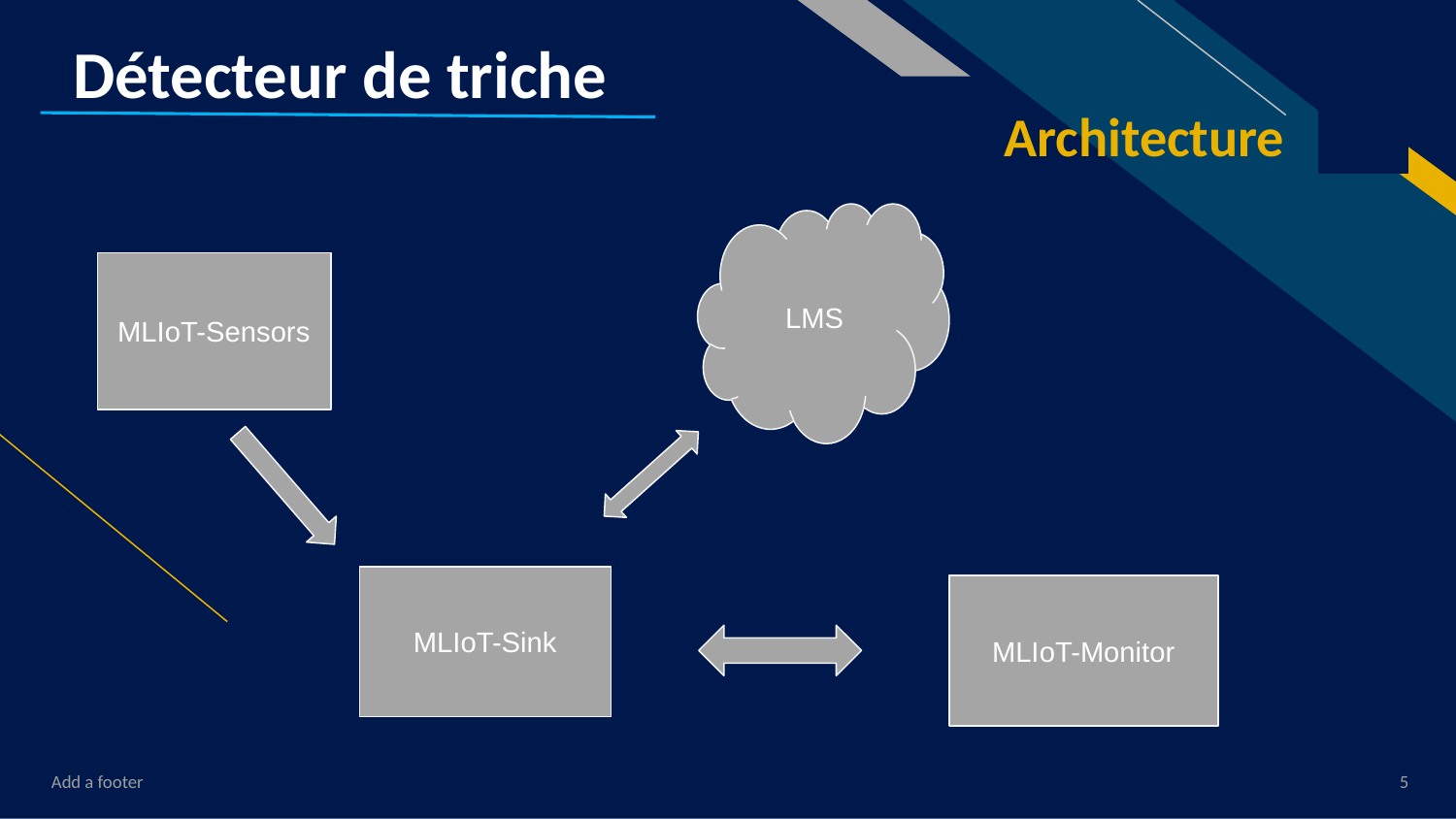

# Détecteur de triche

Architecture
LMS
MLIoT-Sensors

MLIoT-Sink
MLIoT-Monitor

Add a footer
5